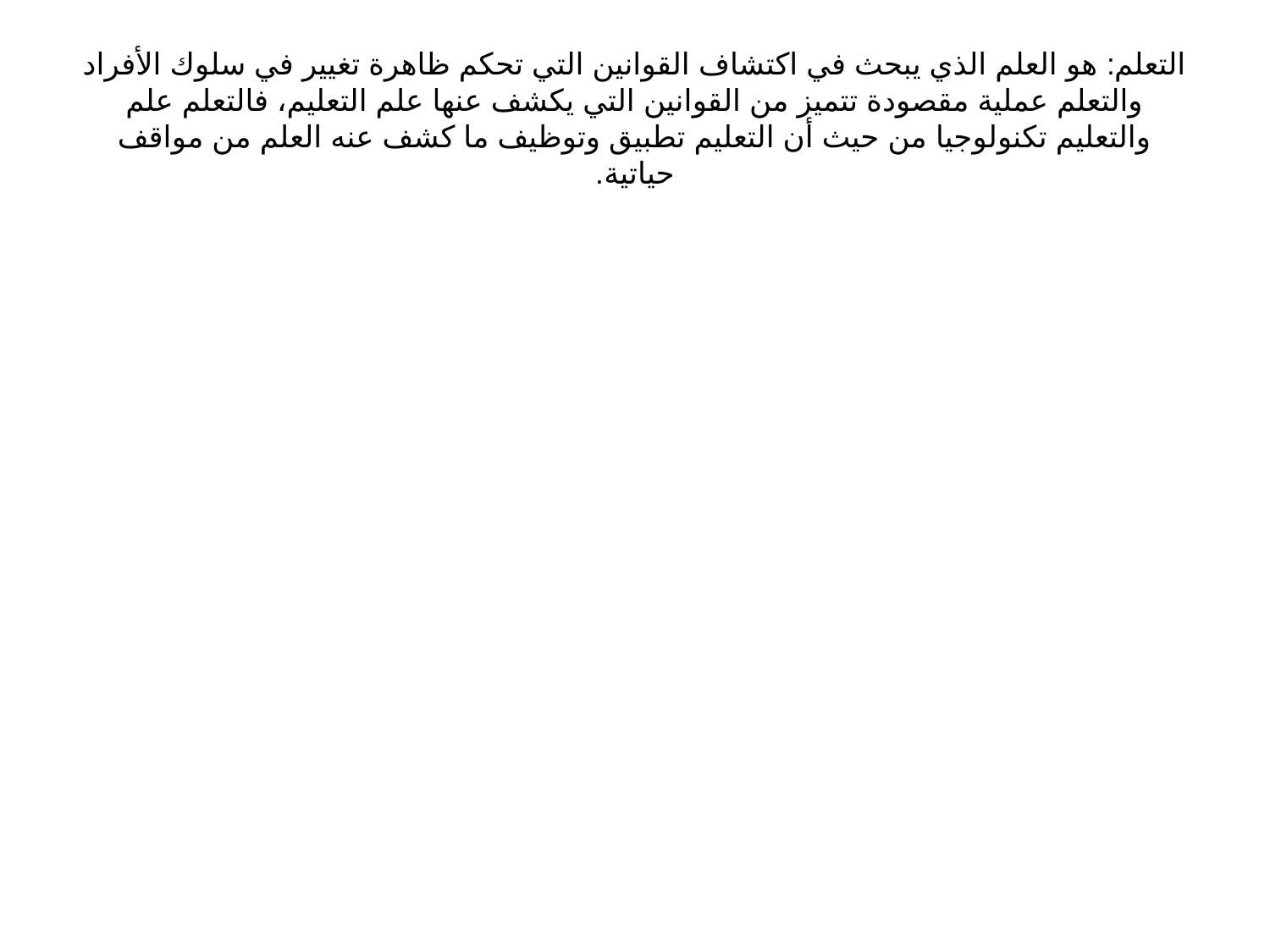

# التعلم: هو العلم الذي يبحث في اكتشاف القوانين التي تحكم ظاهرة تغيير في سلوك الأفراد والتعلم عملية مقصودة تتميز من القوانين التي يكشف عنها علم التعليم، فالتعلم علم والتعليم تكنولوجيا من حيث أن التعليم تطبيق وتوظيف ما كشف عنه العلم من مواقف حياتية.